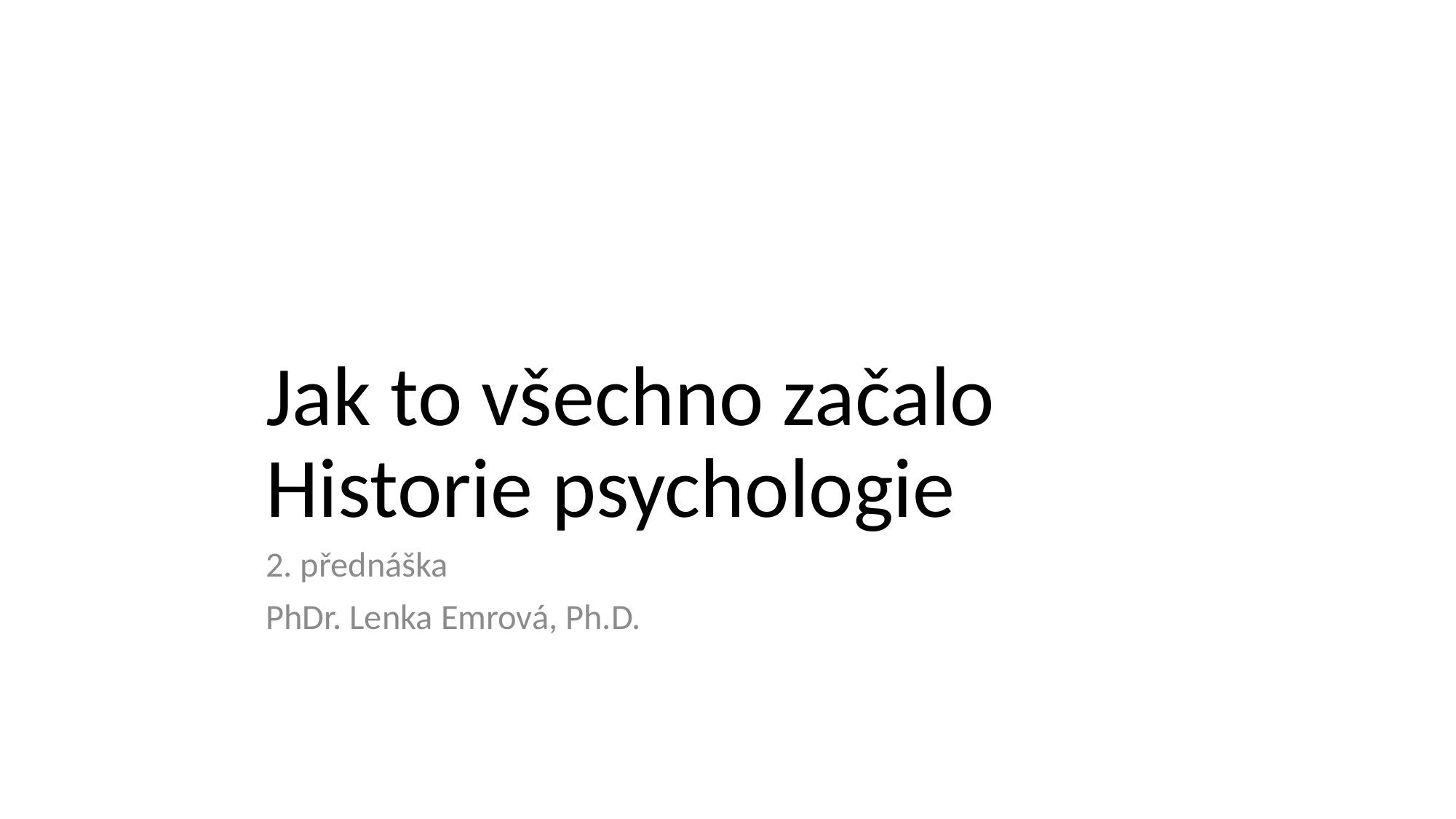

# Jak to všechno začalo Historie psychologie
2. přednáška
PhDr. Lenka Emrová, Ph.D.